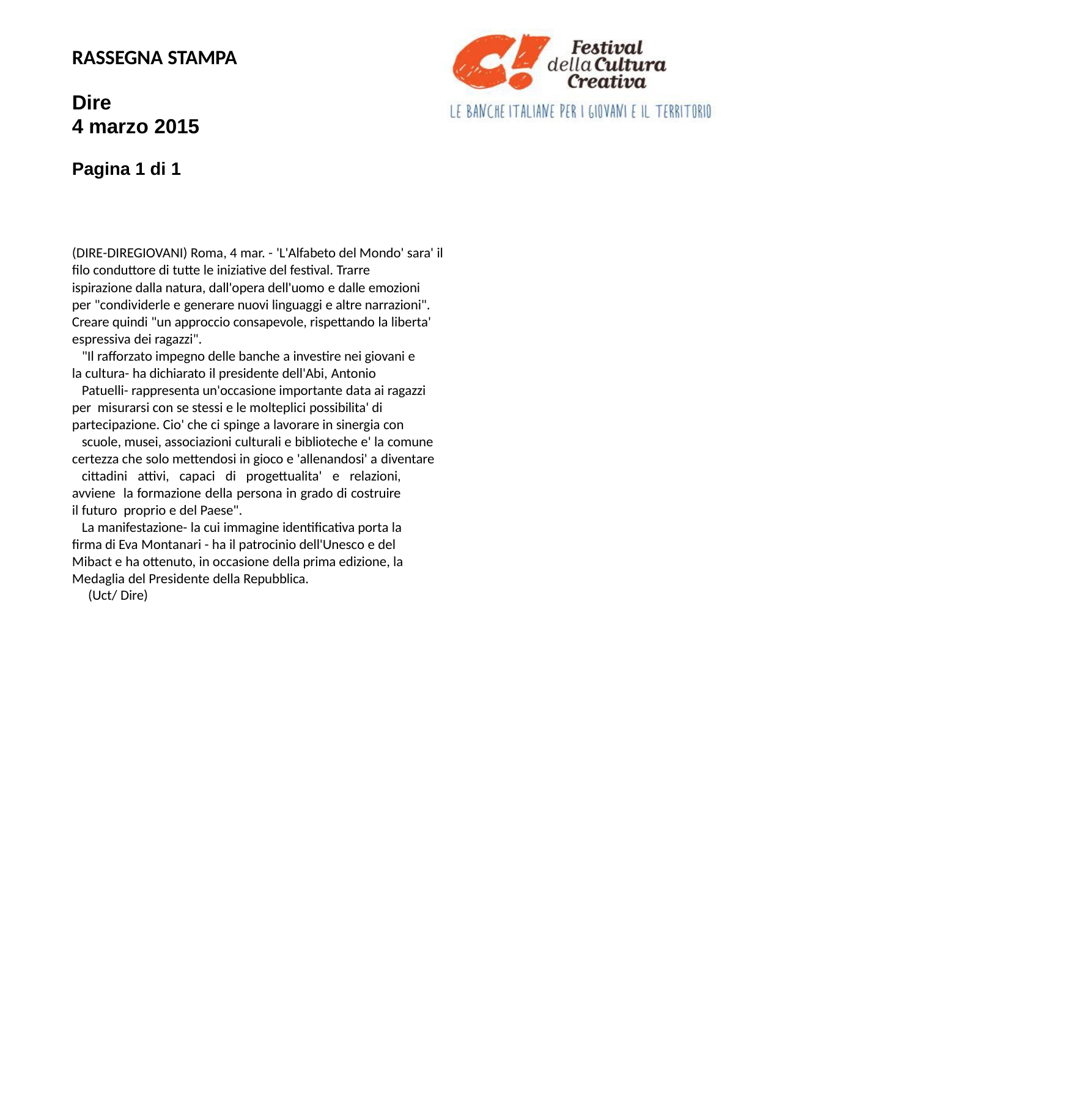

RASSEGNA STAMPA

Dire
4 marzo 2015
Pagina 1 di 1
(DIRE-DIREGIOVANI) Roma, 4 mar. - 'L'Alfabeto del Mondo' sara' il  filo conduttore di tutte le iniziative del festival. Trarre
ispirazione dalla natura, dall'opera dell'uomo e dalle emozioni  per "condividerle e generare nuovi linguaggi e altre narrazioni".  Creare quindi "un approccio consapevole, rispettando la liberta'  espressiva dei ragazzi".
"Il rafforzato impegno delle banche a investire nei giovani e  la cultura- ha dichiarato il presidente dell'Abi, Antonio
Patuelli- rappresenta un'occasione importante data ai ragazzi per  misurarsi con se stessi e le molteplici possibilita' di  partecipazione. Cio' che ci spinge a lavorare in sinergia con
scuole, musei, associazioni culturali e biblioteche e' la comune  certezza che solo mettendosi in gioco e 'allenandosi' a diventare
cittadini attivi, capaci di progettualita' e relazioni, avviene  la formazione della persona in grado di costruire il futuro  proprio e del Paese".
La manifestazione- la cui immagine identificativa porta la  firma di Eva Montanari - ha il patrocinio dell'Unesco e del  Mibact e ha ottenuto, in occasione della prima edizione, la  Medaglia del Presidente della Repubblica.
(Uct/ Dire)